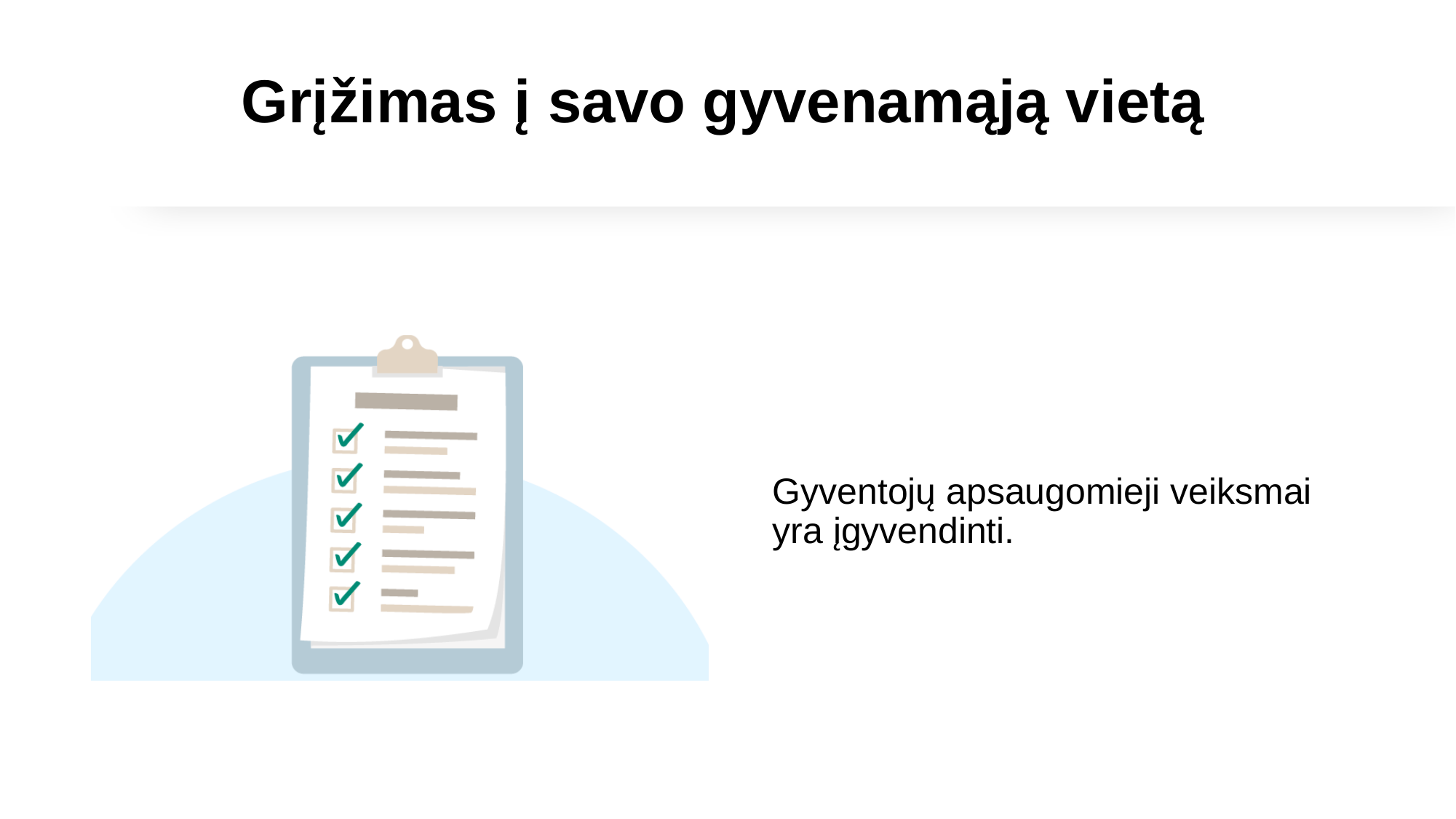

# Grįžimas į savo gyvenamąją vietą
Gyventojų apsaugomieji veiksmai yra įgyvendinti.